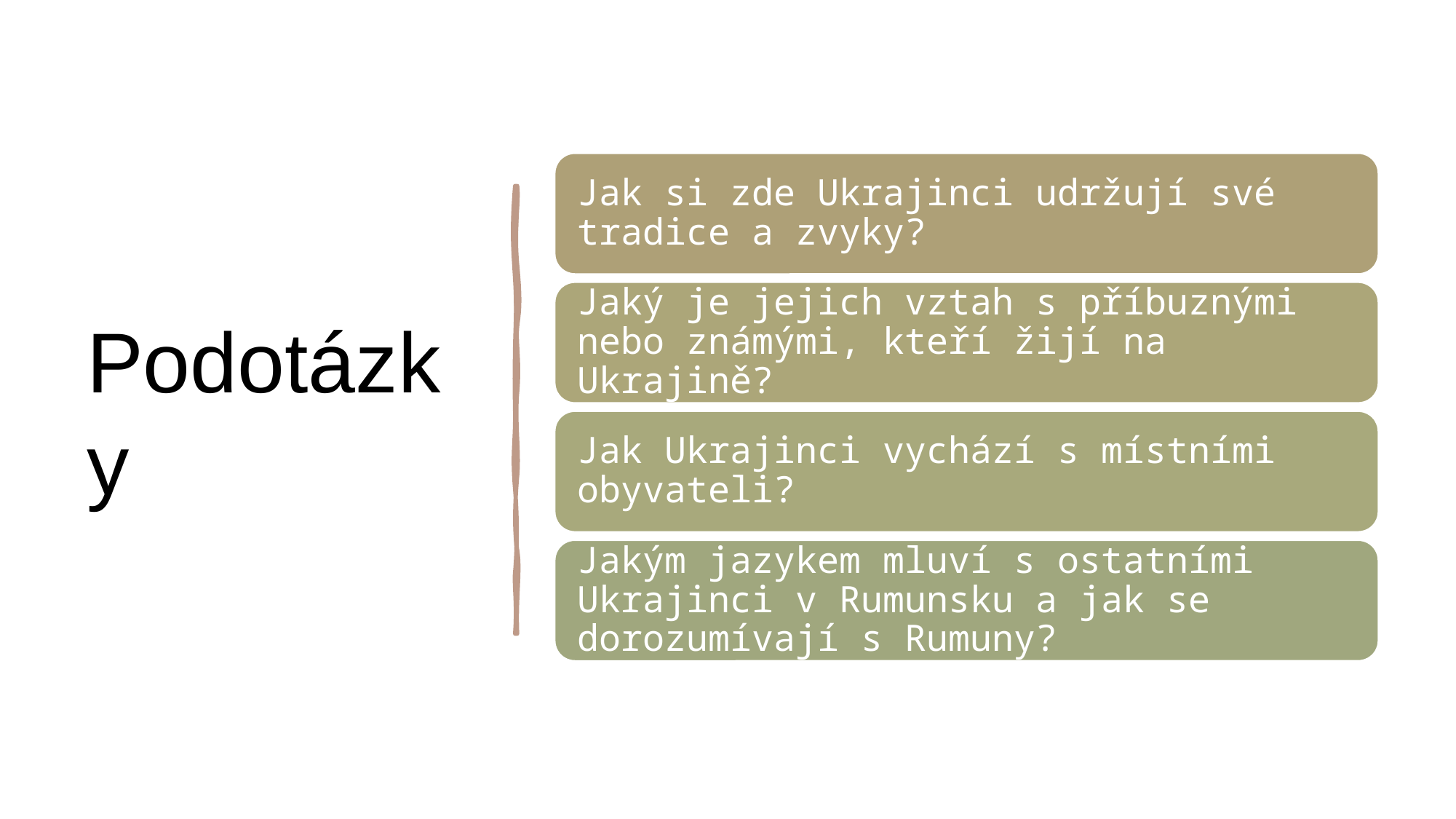

Jak si zde Ukrajinci udržují své tradice a zvyky?
Jaký je jejich vztah s příbuznými nebo známými, kteří žijí na Ukrajině?
Jak Ukrajinci vychází s místními obyvateli?
Jakým jazykem mluví s ostatními Ukrajinci v Rumunsku a jak se dorozumívají s Rumuny?
# Podotázky